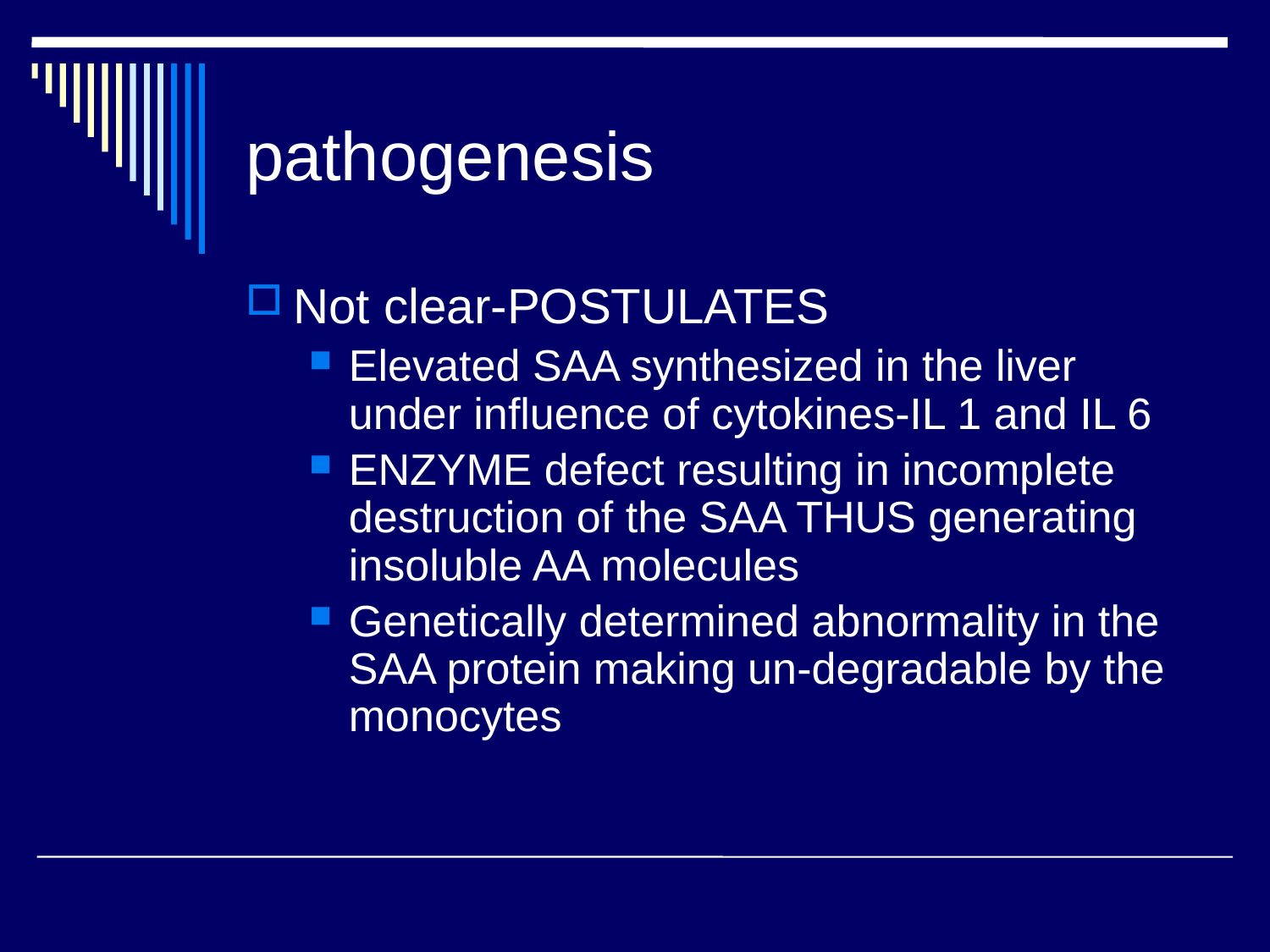

# pathogenesis
Not clear-POSTULATES
Elevated SAA synthesized in the liver under influence of cytokines-IL 1 and IL 6
ENZYME defect resulting in incomplete destruction of the SAA THUS generating insoluble AA molecules
Genetically determined abnormality in the SAA protein making un-degradable by the monocytes